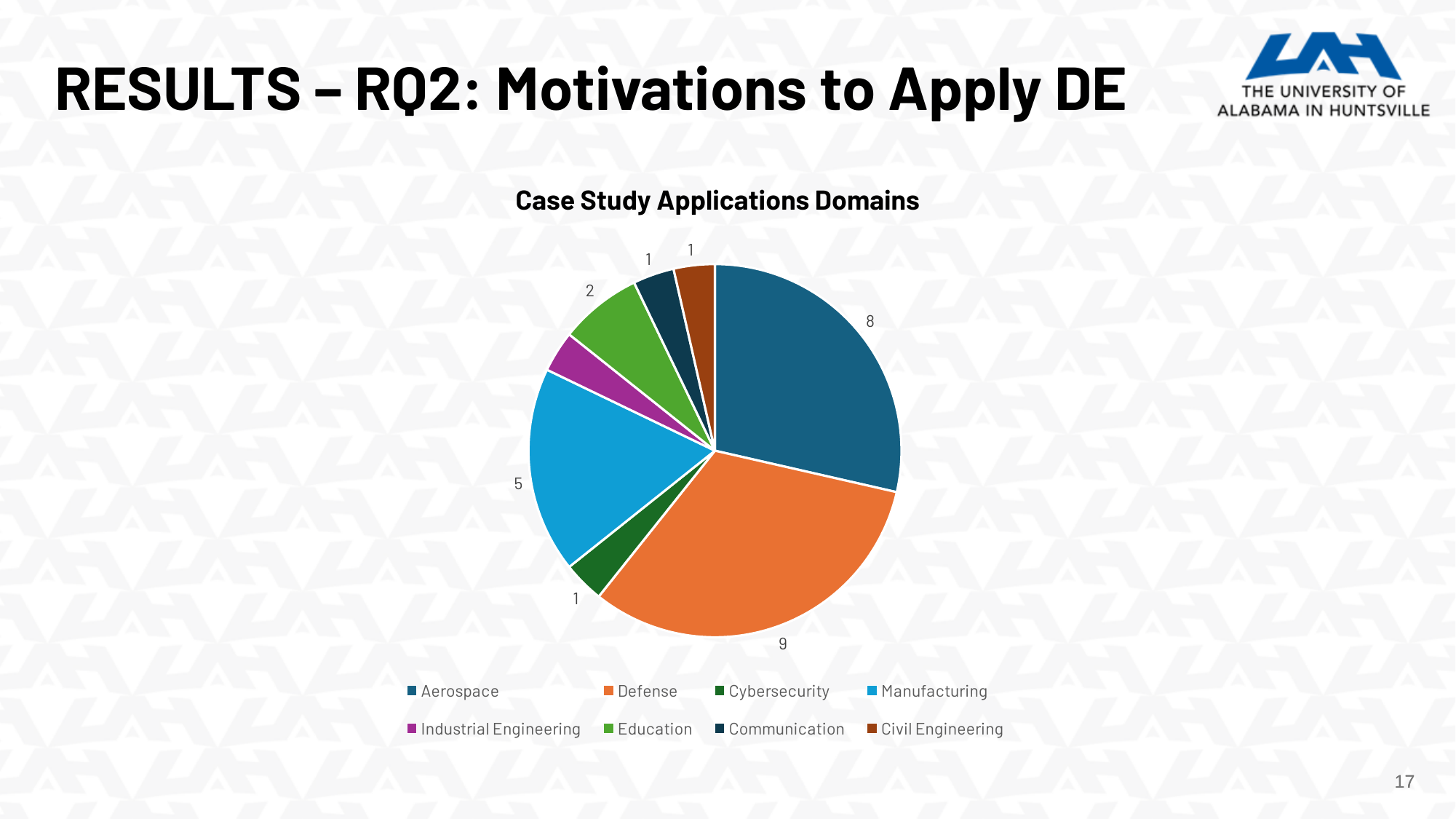

RESULTS – RQ2: Motivations to Apply DE
Case Study Applications Domains

### Chart

| Category | Provided a case study for a specific subset of DE |
|---|---|
| Aerospace | 8.0 |
| Defense | 9.0 |
| Cybersecurity | 1.0 |
| Manufacturing | 5.0 |
| Industrial Engineering | 1.0 |
| Education | 2.0 |
| Communication | 1.0 |
| Civil Engineering | 1.0 |